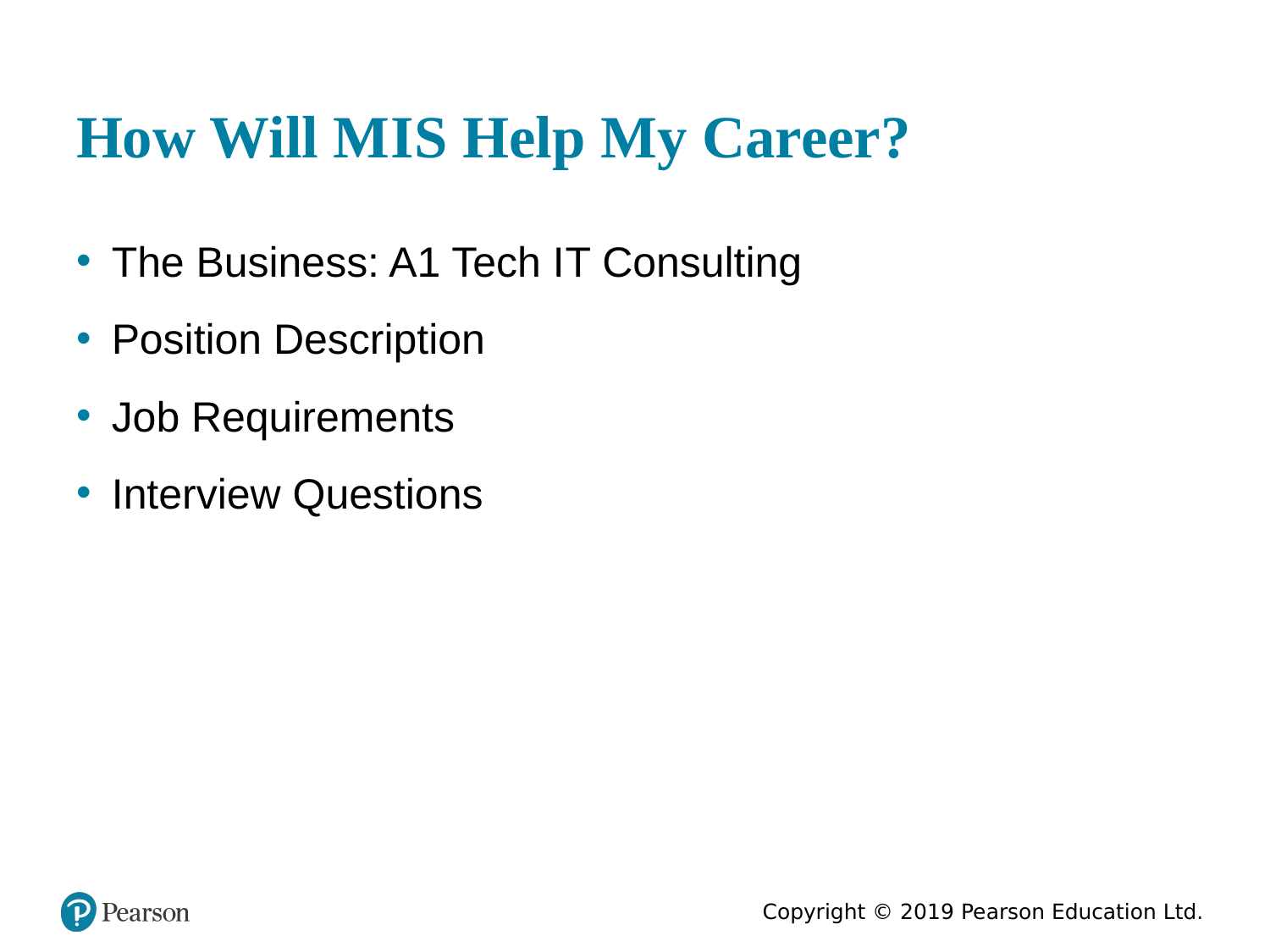

# How Will M I S Help My Career?
The Business: A1 Tech I T Consulting
Position Description
Job Requirements
Interview Questions